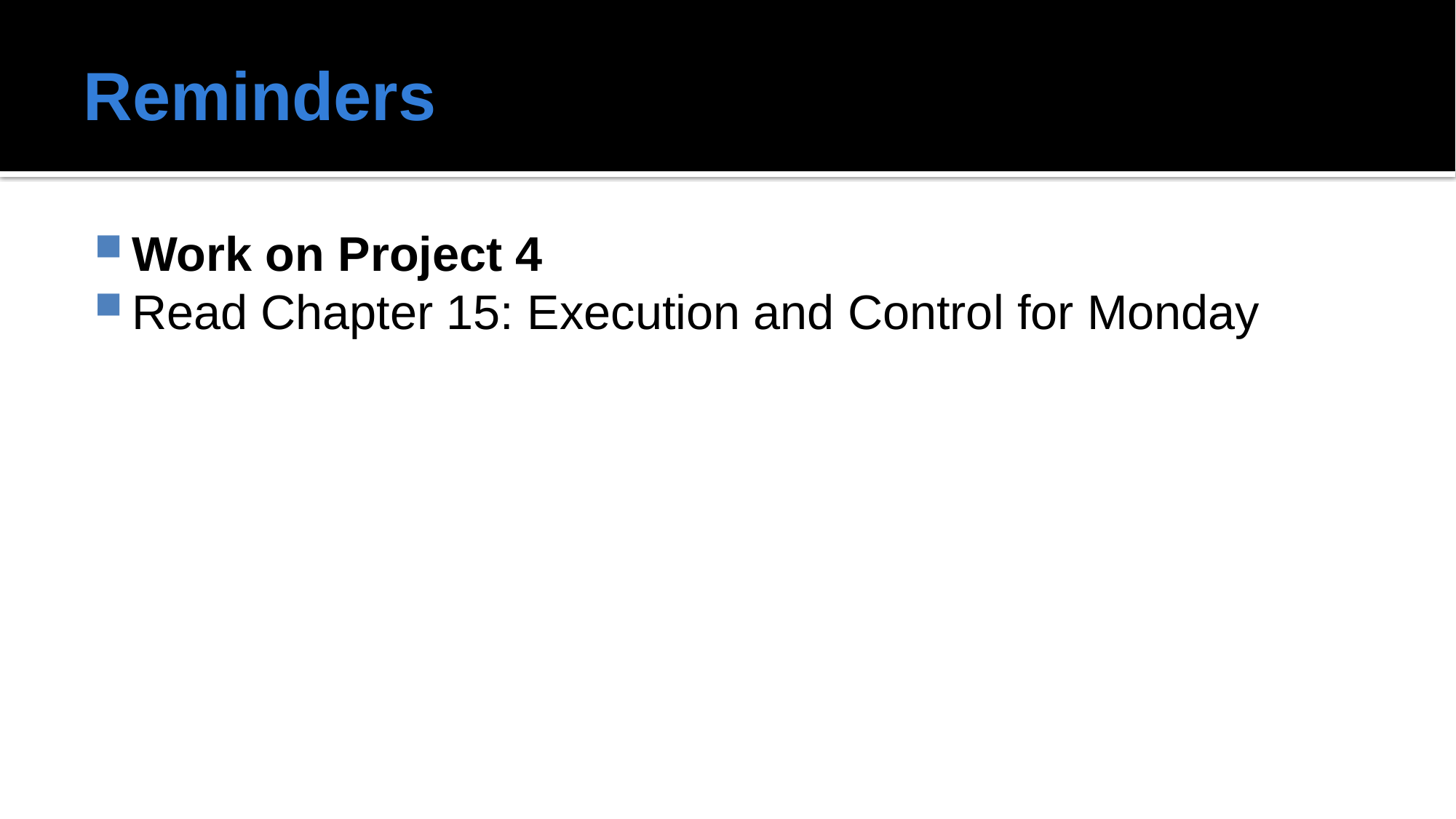

# Reminders
Work on Project 4
Read Chapter 15: Execution and Control for Monday